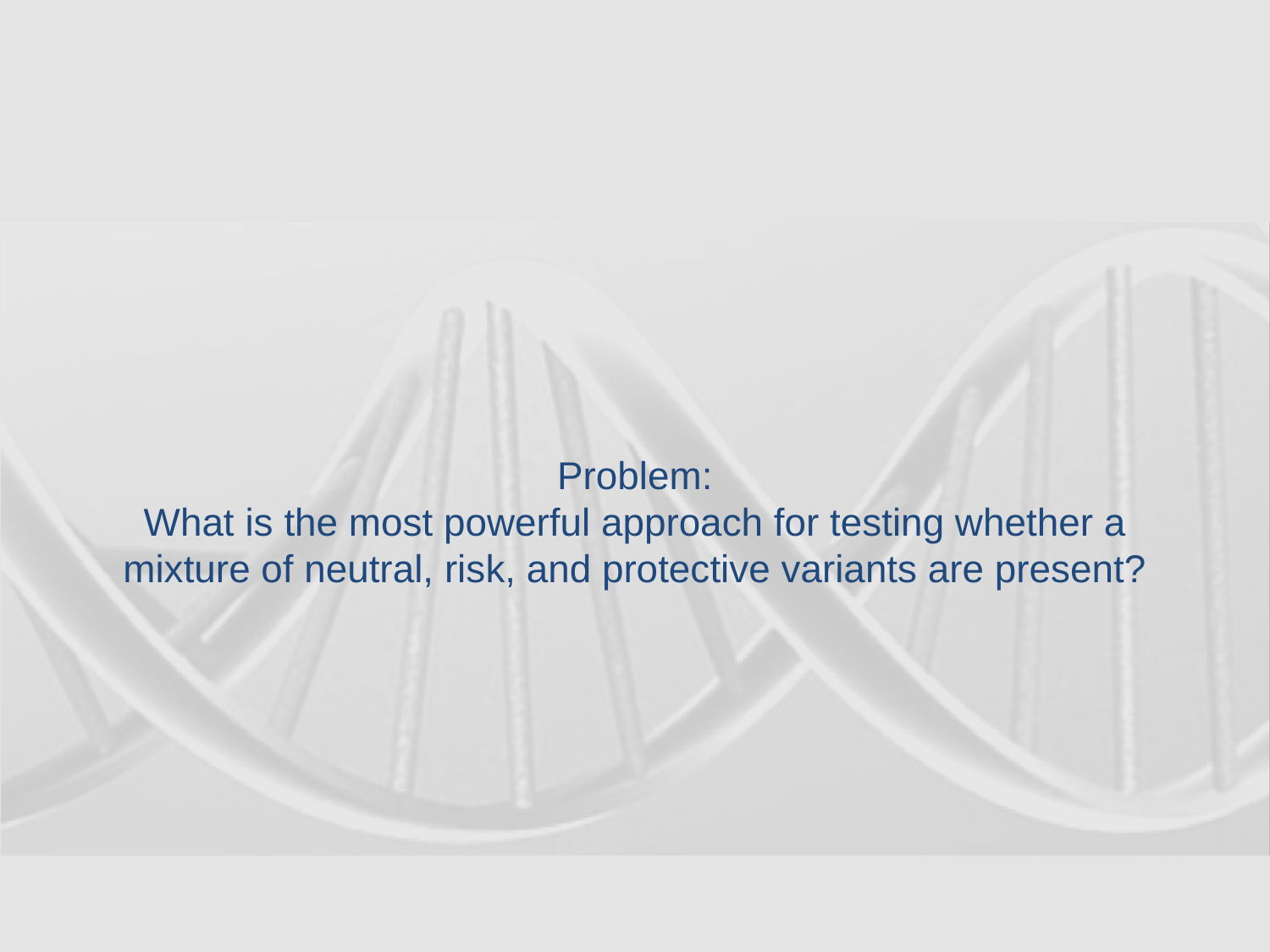

# Problem: What is the most powerful approach for testing whether a mixture of neutral, risk, and protective variants are present?